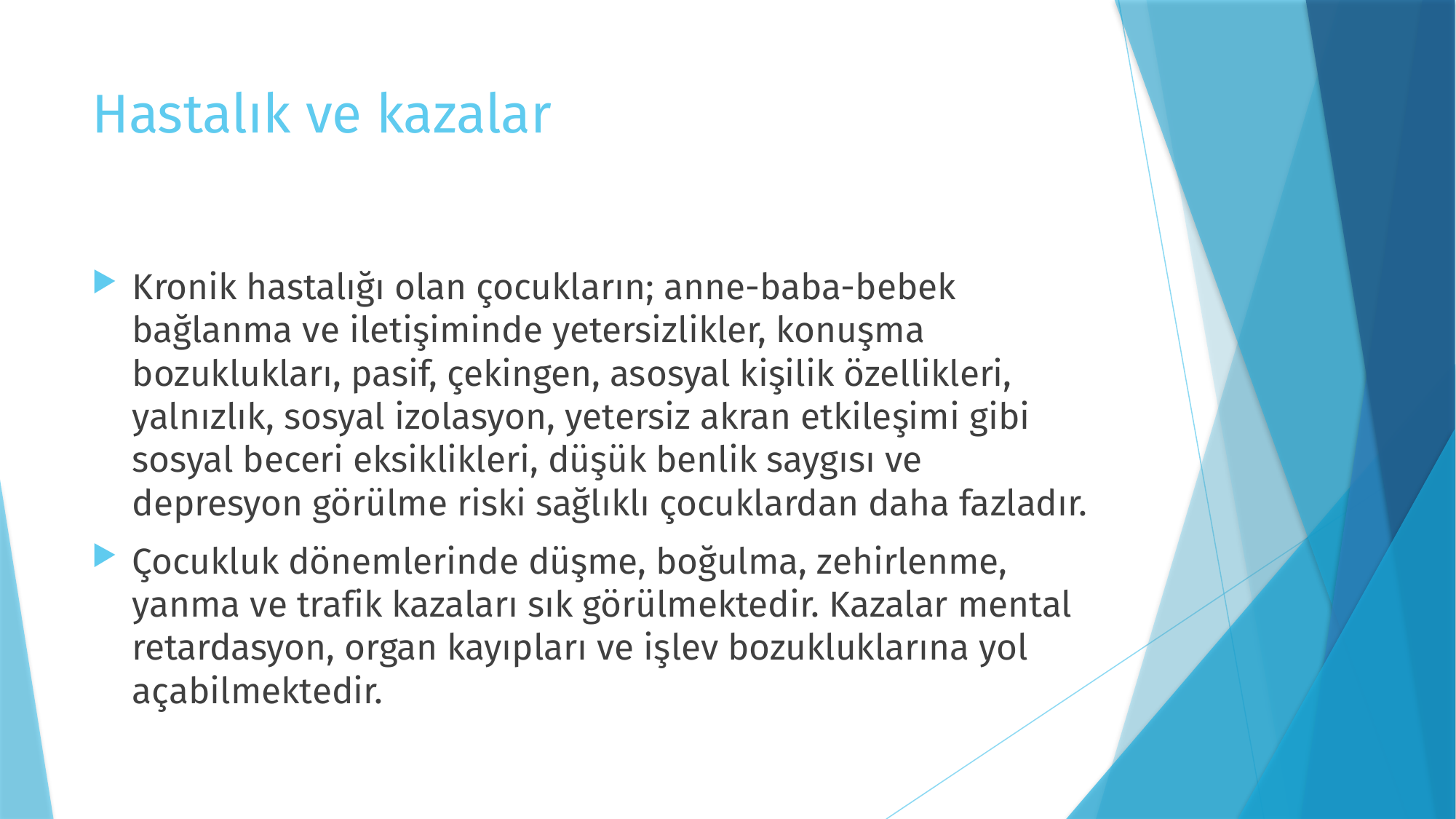

# Hastalık ve kazalar
Kronik hastalığı olan çocukların; anne-baba-bebek bağlanma ve iletişiminde yetersizlikler, konuşma bozuklukları, pasif, çekingen, asosyal kişilik özellikleri, yalnızlık, sosyal izolasyon, yetersiz akran etkileşimi gibi sosyal beceri eksiklikleri, düşük benlik saygısı ve depresyon görülme riski sağlıklı çocuklardan daha fazladır.
Çocukluk dönemlerinde düşme, boğulma, zehirlenme, yanma ve trafik kazaları sık görülmektedir. Kazalar mental retardasyon, organ kayıpları ve işlev bozukluklarına yol açabilmektedir.